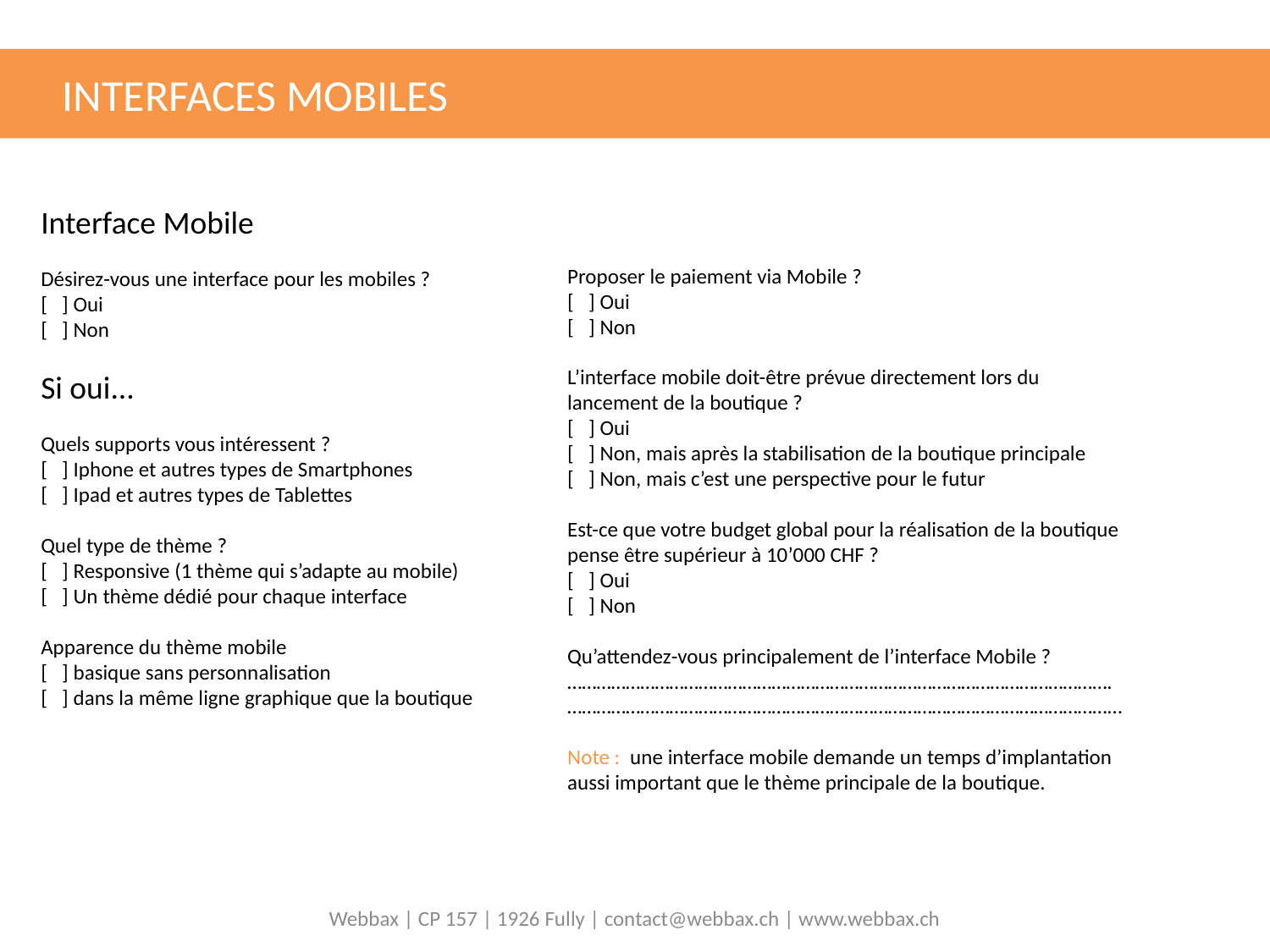

INTERFACES MOBILES
Interface Mobile

Désirez-vous une interface pour les mobiles ?
[   ] Oui
[   ] Non
Si oui...
Quels supports vous intéressent ?
[   ] Iphone et autres types de Smartphones
[   ] Ipad et autres types de Tablettes
Quel type de thème ?
[   ] Responsive (1 thème qui s’adapte au mobile)
[   ] Un thème dédié pour chaque interface
Apparence du thème mobile
[   ] basique sans personnalisation
[   ] dans la même ligne graphique que la boutique
Proposer le paiement via Mobile ?
[   ] Oui
[   ] Non
L’interface mobile doit-être prévue directement lors du lancement de la boutique ?
[   ] Oui
[   ] Non, mais après la stabilisation de la boutique principale
[   ] Non, mais c’est une perspective pour le futur
Est-ce que votre budget global pour la réalisation de la boutique pense être supérieur à 10’000 CHF ?
[   ] Oui
[   ] Non

Qu’attendez-vous principalement de l’interface Mobile ?
………………………………………………………………………………………………….
…………………………………………………………………………………………………...
Note :  une interface mobile demande un temps d’implantation aussi important que le thème principale de la boutique.
Webbax | CP 157 | 1926 Fully | contact@webbax.ch | www.webbax.ch